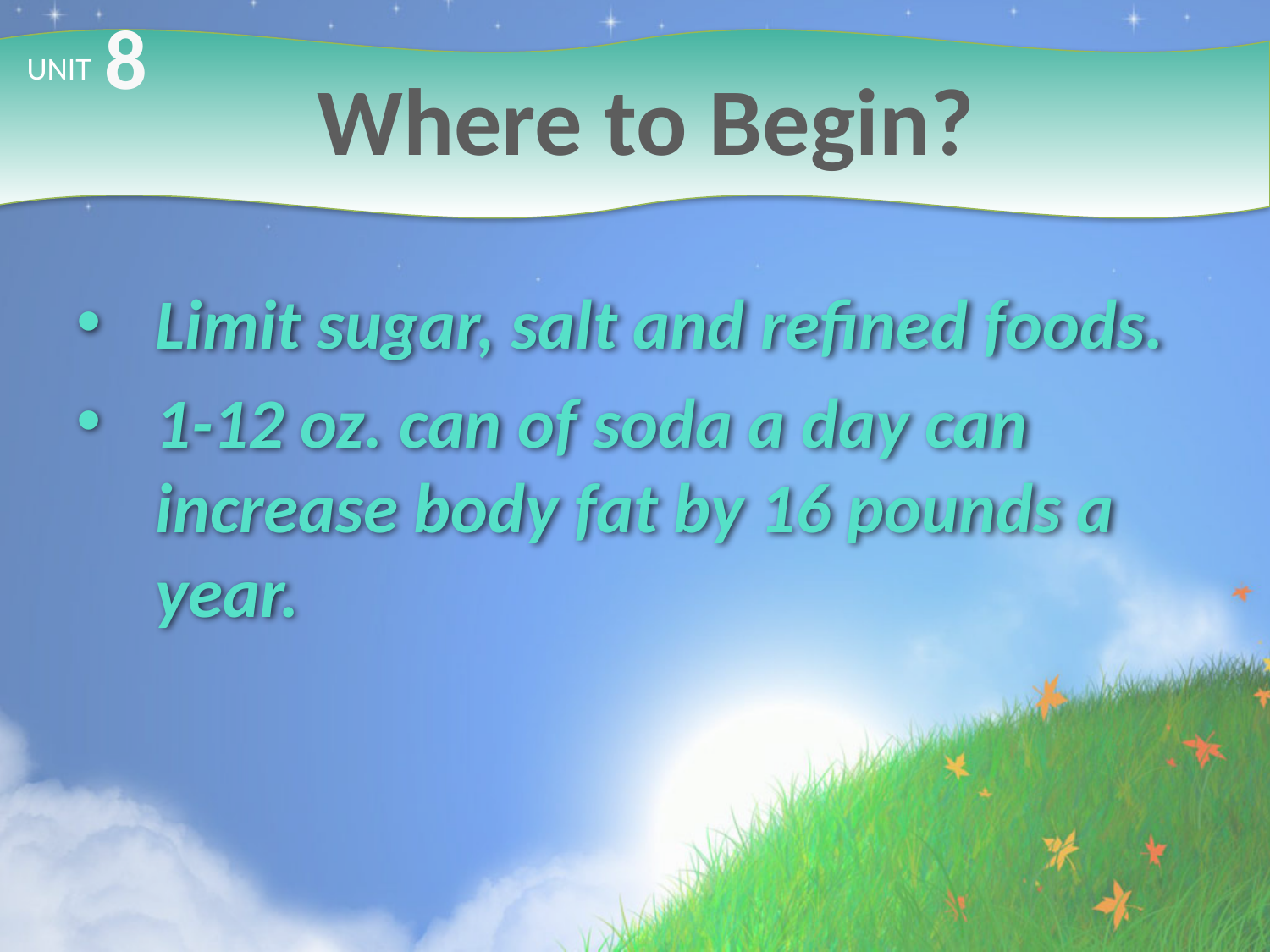

8

# Where to Begin?
UNIT
Limit sugar, salt and refined foods.
1-12 oz. can of soda a day can increase body fat by 16 pounds a year.